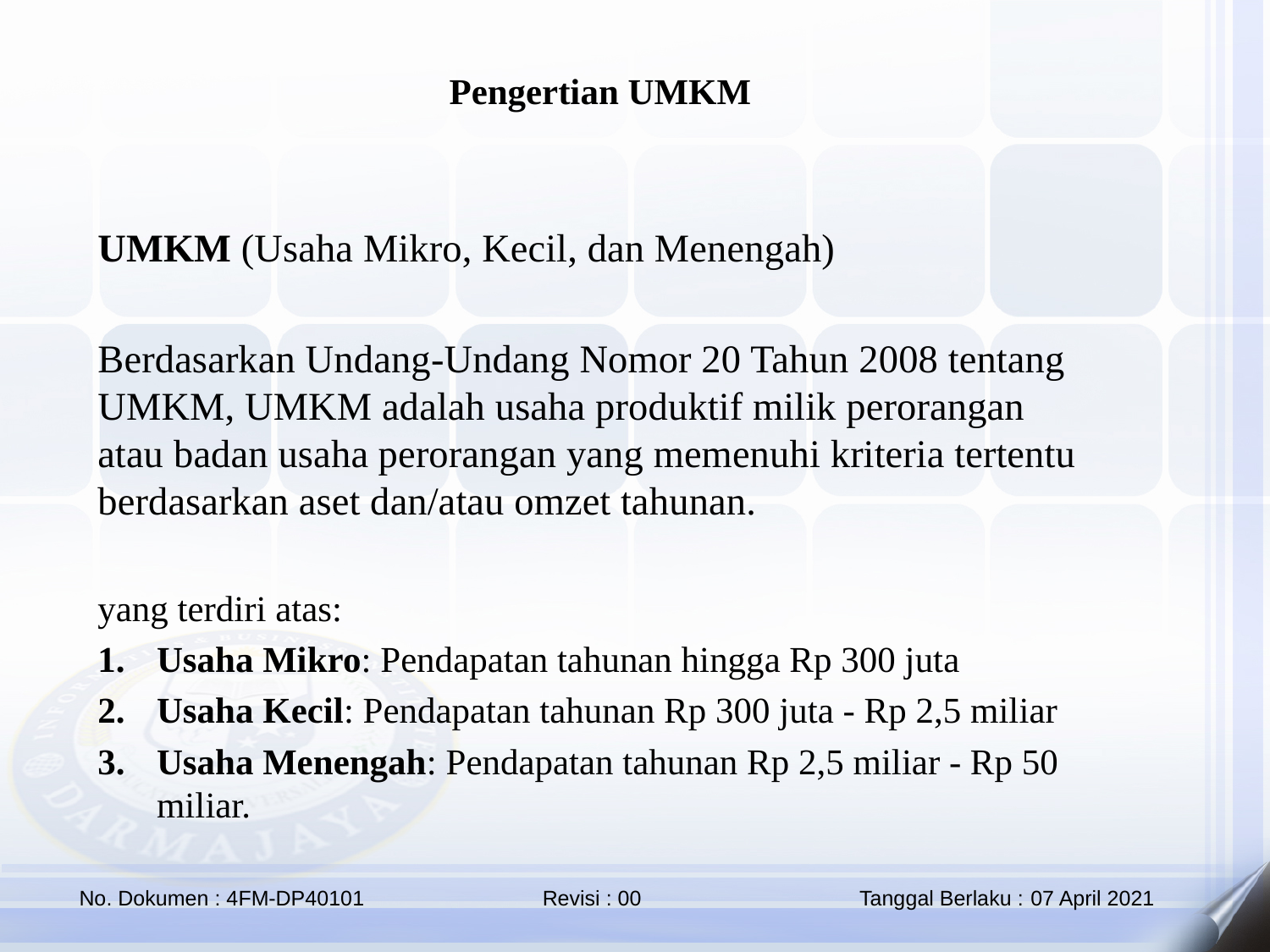

Pengertian UMKM

UMKM (Usaha Mikro, Kecil, dan Menengah)

Berdasarkan Undang-Undang Nomor 20 Tahun 2008 tentang UMKM, UMKM adalah usaha produktif milik perorangan atau badan usaha perorangan yang memenuhi kriteria tertentu berdasarkan aset dan/atau omzet tahunan.

yang terdiri atas:
Usaha Mikro: Pendapatan tahunan hingga Rp 300 juta
Usaha Kecil: Pendapatan tahunan Rp 300 juta - Rp 2,5 miliar
Usaha Menengah: Pendapatan tahunan Rp 2,5 miliar - Rp 50 miliar.